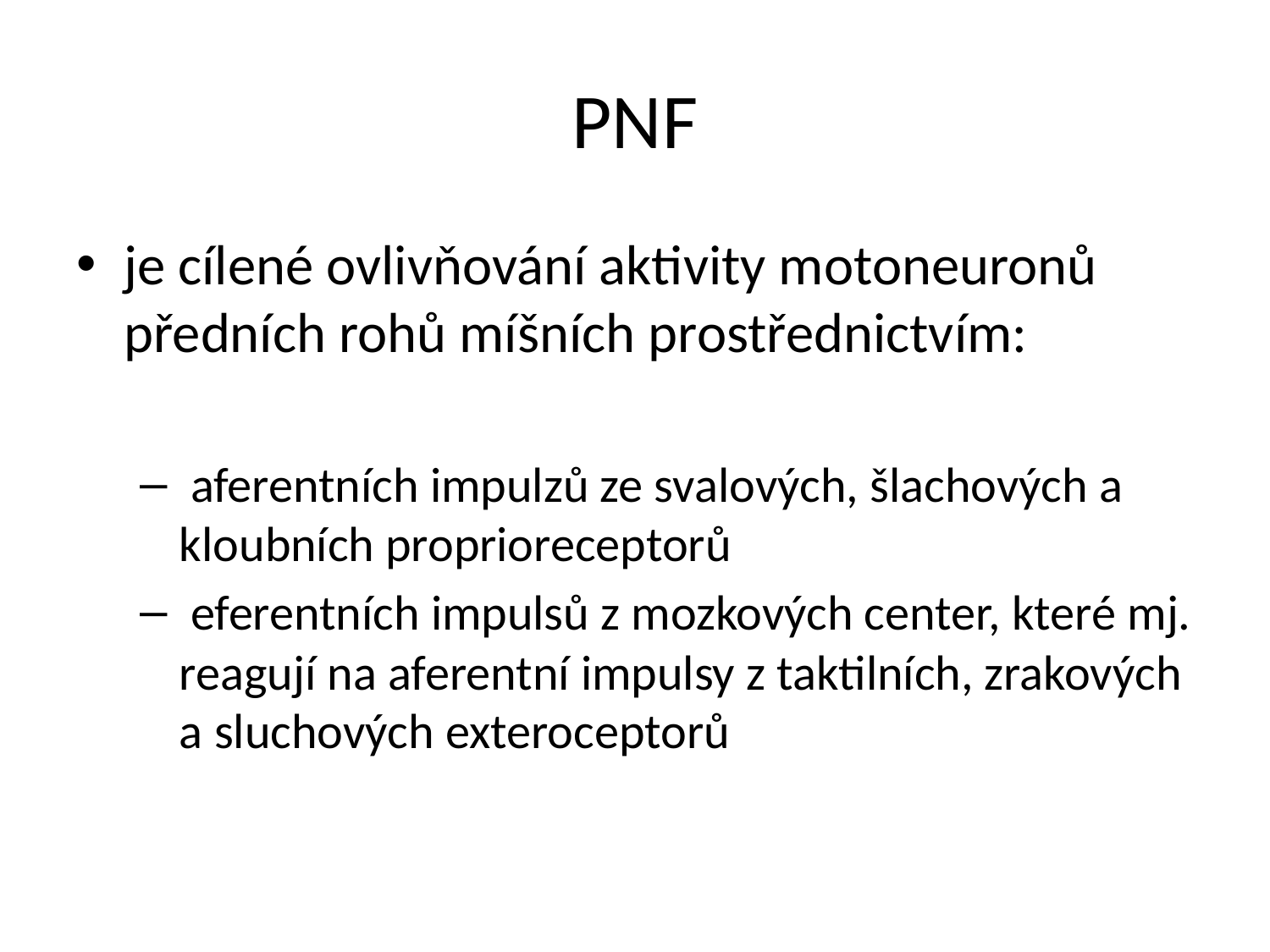

# PNF
je cílené ovlivňování aktivity motoneuronů předních rohů míšních prostřednictvím:

 aferentních impulzů ze svalových, šlachových a kloubních proprioreceptorů
 eferentních impulsů z mozkových center, které mj. reagují na aferentní impulsy z taktilních, zrakových a sluchových exteroceptorů